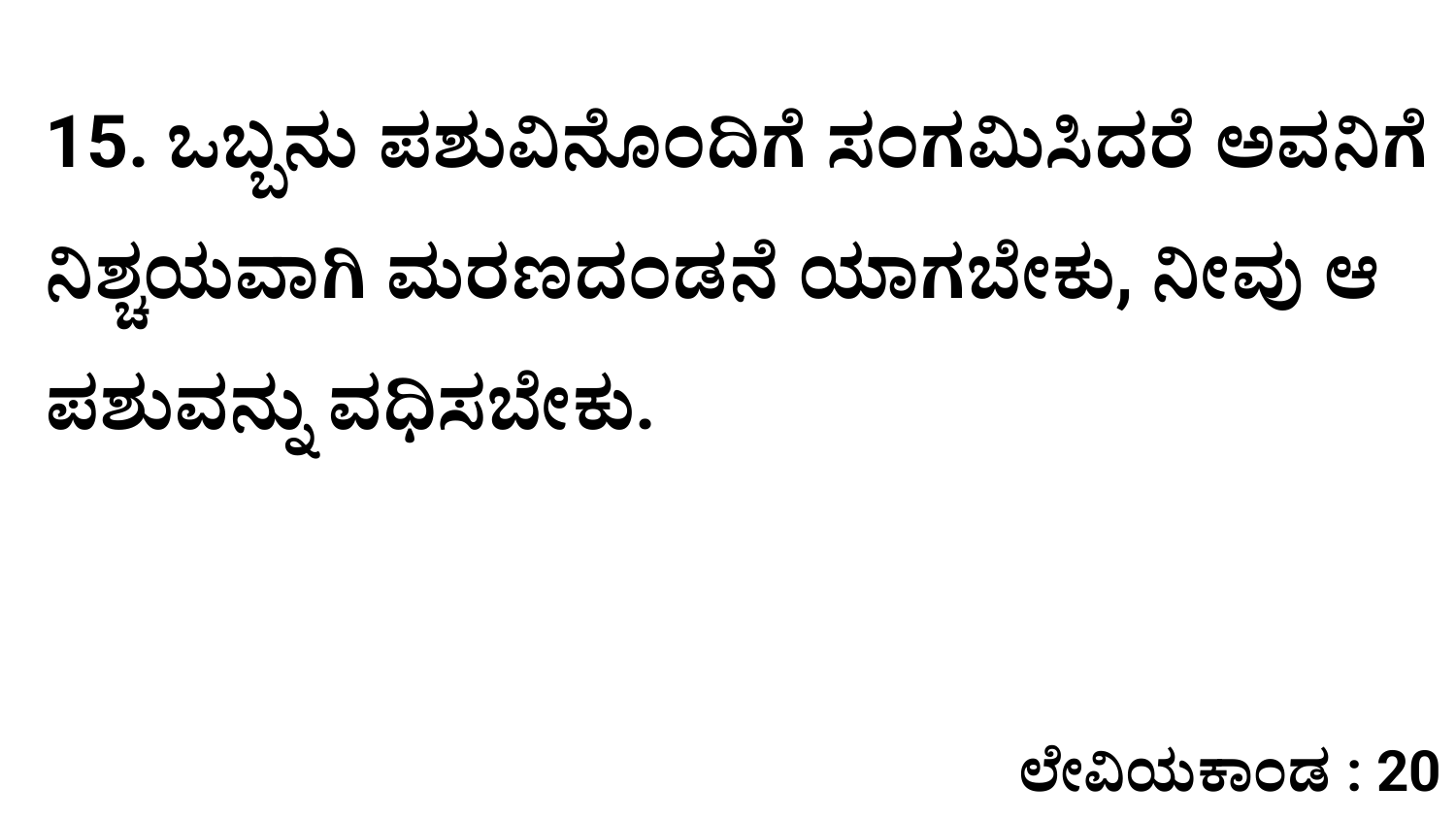

15. ಒಬ್ಬನು ಪಶುವಿನೊಂದಿಗೆ ಸಂಗಮಿಸಿದರೆ ಅವನಿಗೆ ನಿಶ್ಚಯವಾಗಿ ಮರಣದಂಡನೆ ಯಾಗಬೇಕು, ನೀವು ಆ ಪಶುವನ್ನು ವಧಿಸಬೇಕು.
ಲೇವಿಯಕಾಂಡ : 20